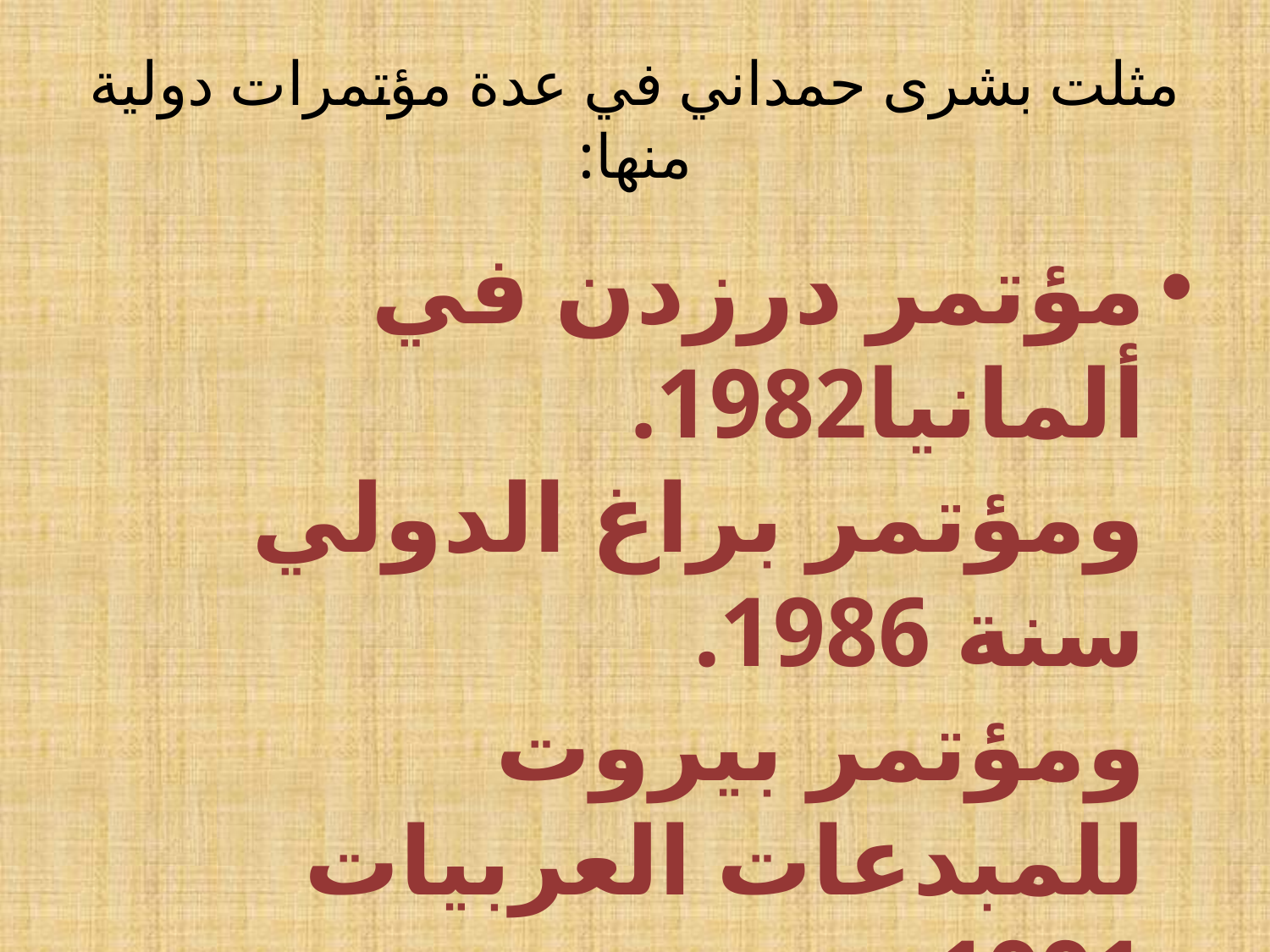

# مثلت بشرى حمداني في عدة مؤتمرات دولية منها:
مؤتمر درزدن في ألمانيا1982.
ومؤتمر براغ الدولي سنة 1986.
ومؤتمر بيروت للمبدعات العربيات 1991 .